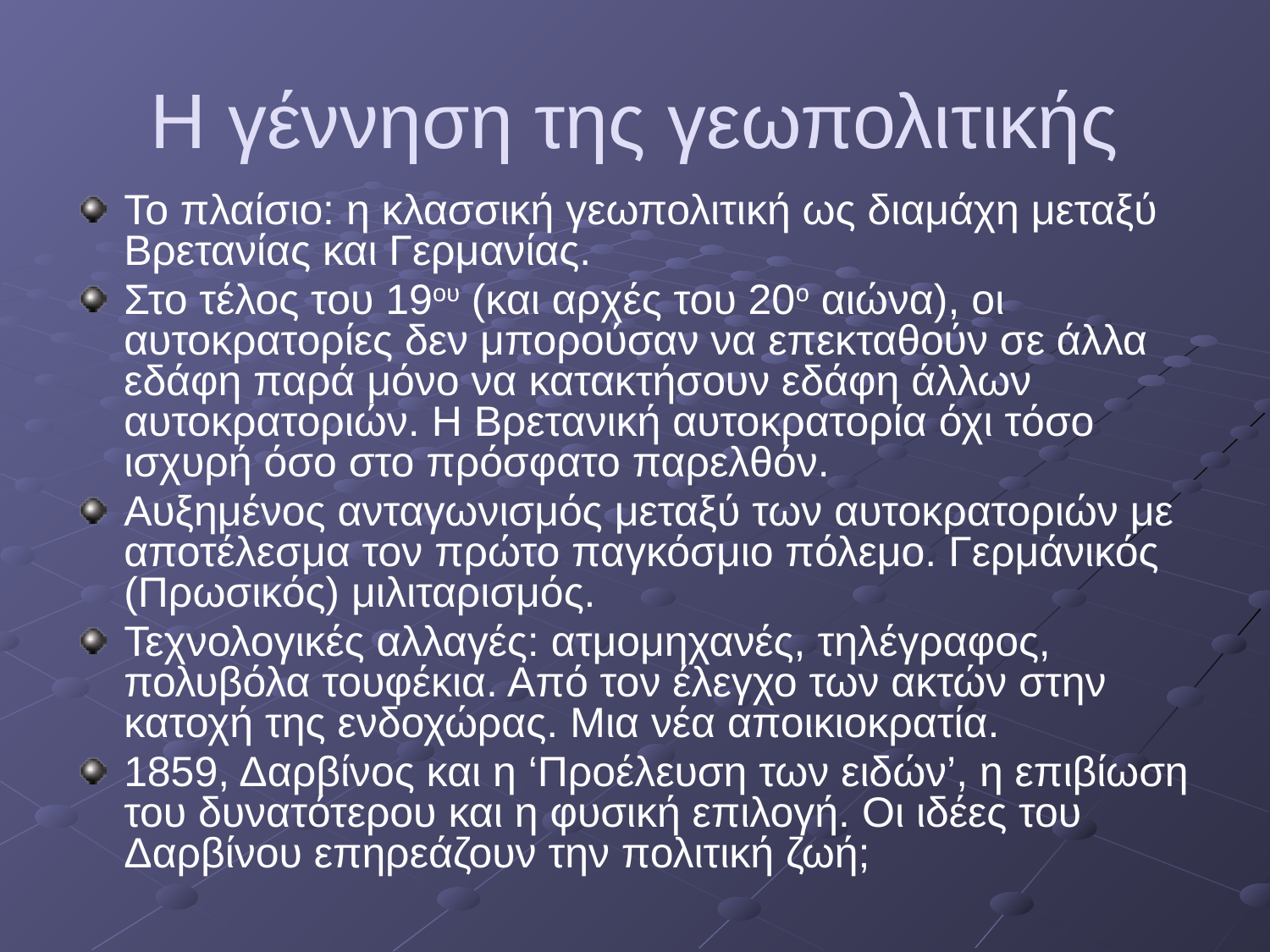

# Η γέννηση της γεωπολιτικής
Το πλαίσιο: η κλασσική γεωπολιτική ως διαμάχη μεταξύ  Βρετανίας και Γερμανίας.
Στο τέλος του 19ου (και αρχές του 20ο αιώνα), οι αυτοκρατορίες δεν μπορούσαν να επεκταθούν σε άλλα εδάφη παρά μόνο να κατακτήσουν εδάφη άλλων αυτοκρατοριών. Η Βρετανική αυτοκρατορία όχι τόσο ισχυρή όσο στο πρόσφατο παρελθόν.
Αυξημένος ανταγωνισμός μεταξύ των αυτοκρατοριών με αποτέλεσμα τον πρώτο παγκόσμιο πόλεμο. Γερμάνικός (Πρωσικός) μιλιταρισμός.
Τεχνολογικές αλλαγές: ατμομηχανές, τηλέγραφος, πολυβόλα τουφέκια. Από τον έλεγχο των ακτών στην κατοχή της ενδοχώρας. Μια νέα αποικιοκρατία.
1859, Δαρβίνος και η ‘Προέλευση των ειδών’, η επιβίωση του δυνατότερου και η φυσική επιλογή. Οι ιδέες του Δαρβίνου επηρεάζουν την πολιτική ζωή;